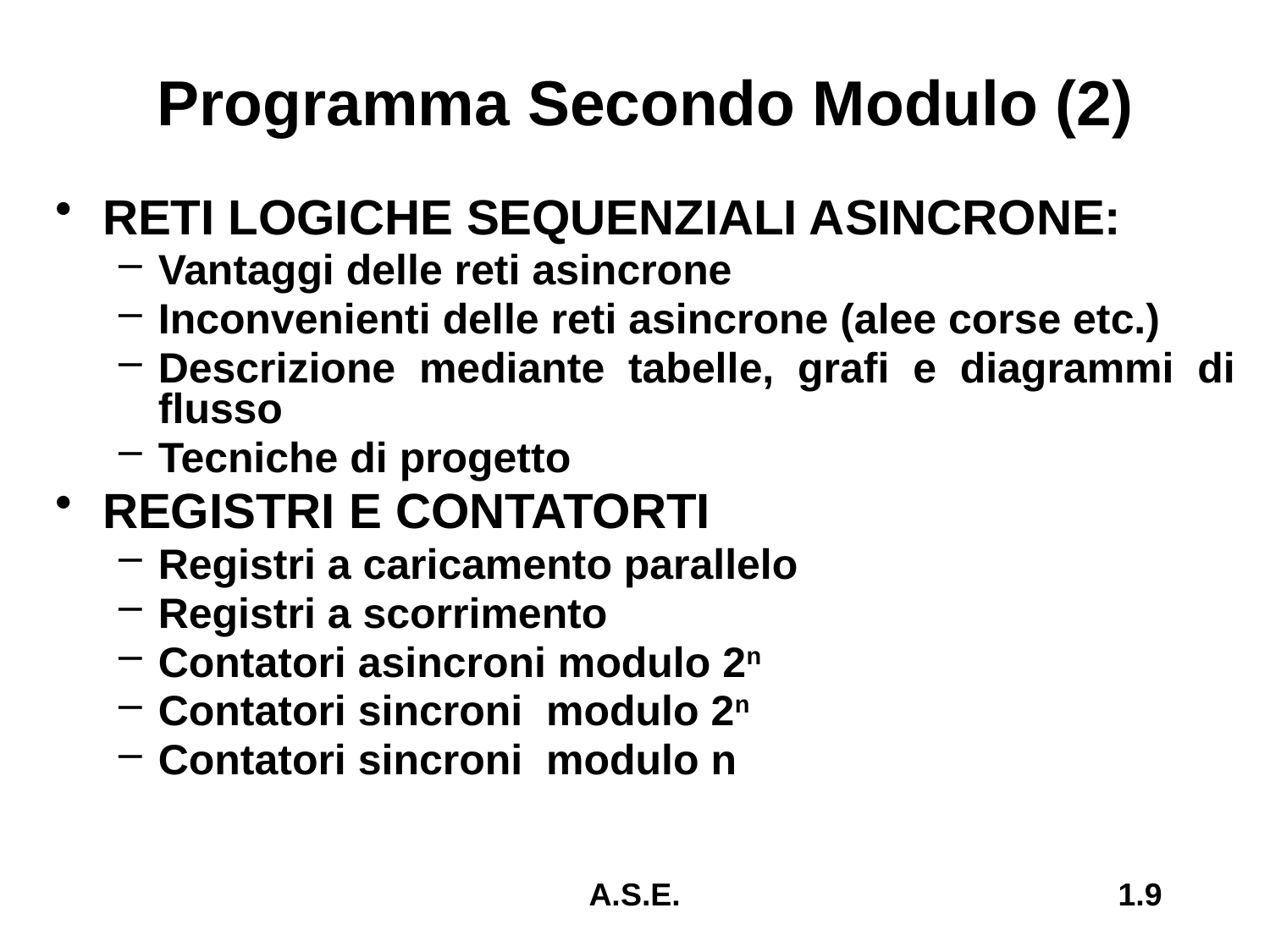

# Programma Secondo Modulo (2)
RETI LOGICHE SEQUENZIALI ASINCRONE:
Vantaggi delle reti asincrone
Inconvenienti delle reti asincrone (alee corse etc.)
Descrizione mediante tabelle, grafi e diagrammi di flusso
Tecniche di progetto
REGISTRI E CONTATORTI
Registri a caricamento parallelo
Registri a scorrimento
Contatori asincroni modulo 2n
Contatori sincroni  modulo 2n
Contatori sincroni  modulo n
A.S.E.
1.9